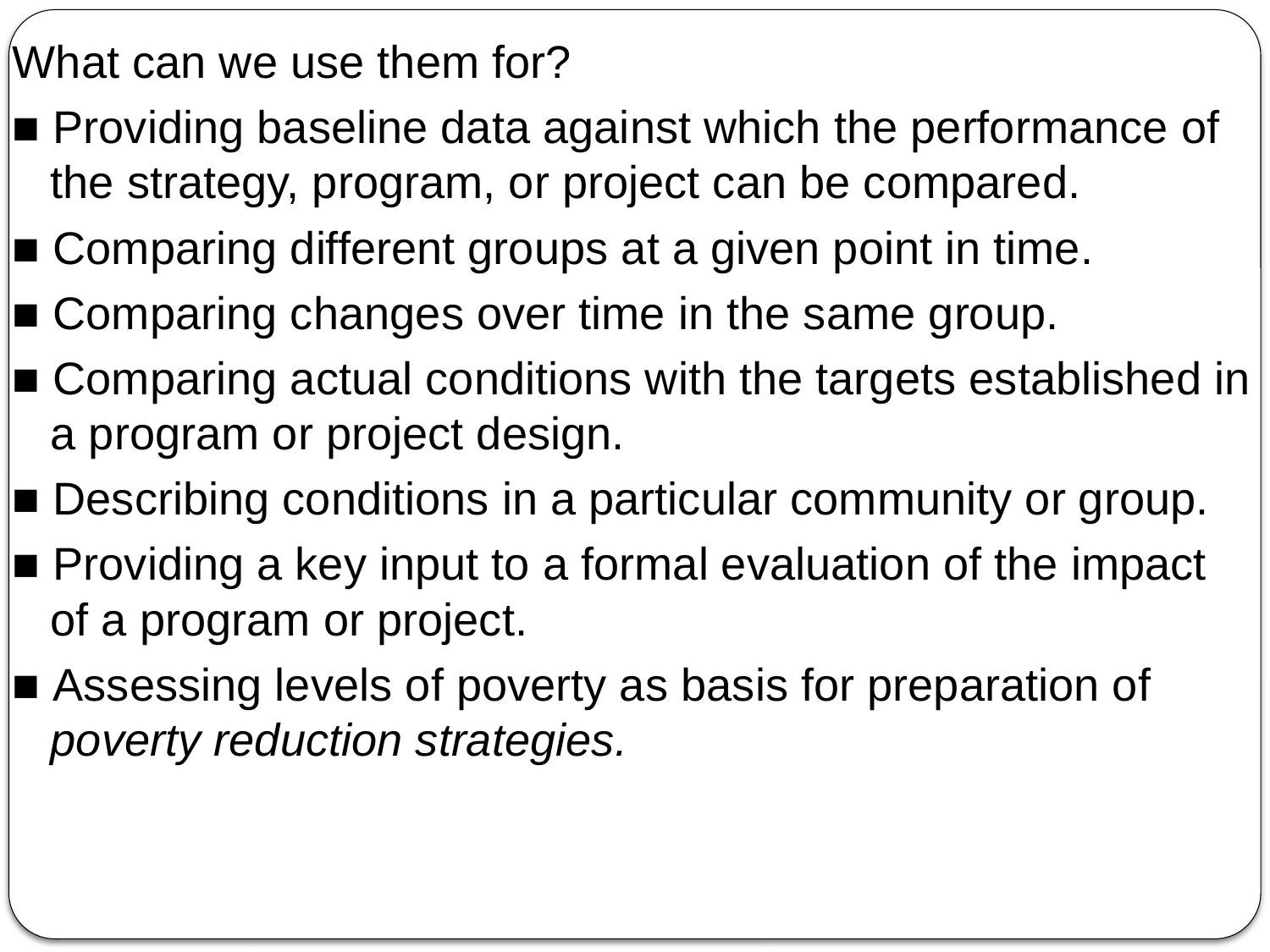

#
What can we use them for?
■ Providing baseline data against which the performance of the strategy, program, or project can be compared.
■ Comparing different groups at a given point in time.
■ Comparing changes over time in the same group.
■ Comparing actual conditions with the targets established in a program or project design.
■ Describing conditions in a particular community or group.
■ Providing a key input to a formal evaluation of the impact of a program or project.
■ Assessing levels of poverty as basis for preparation of poverty reduction strategies.